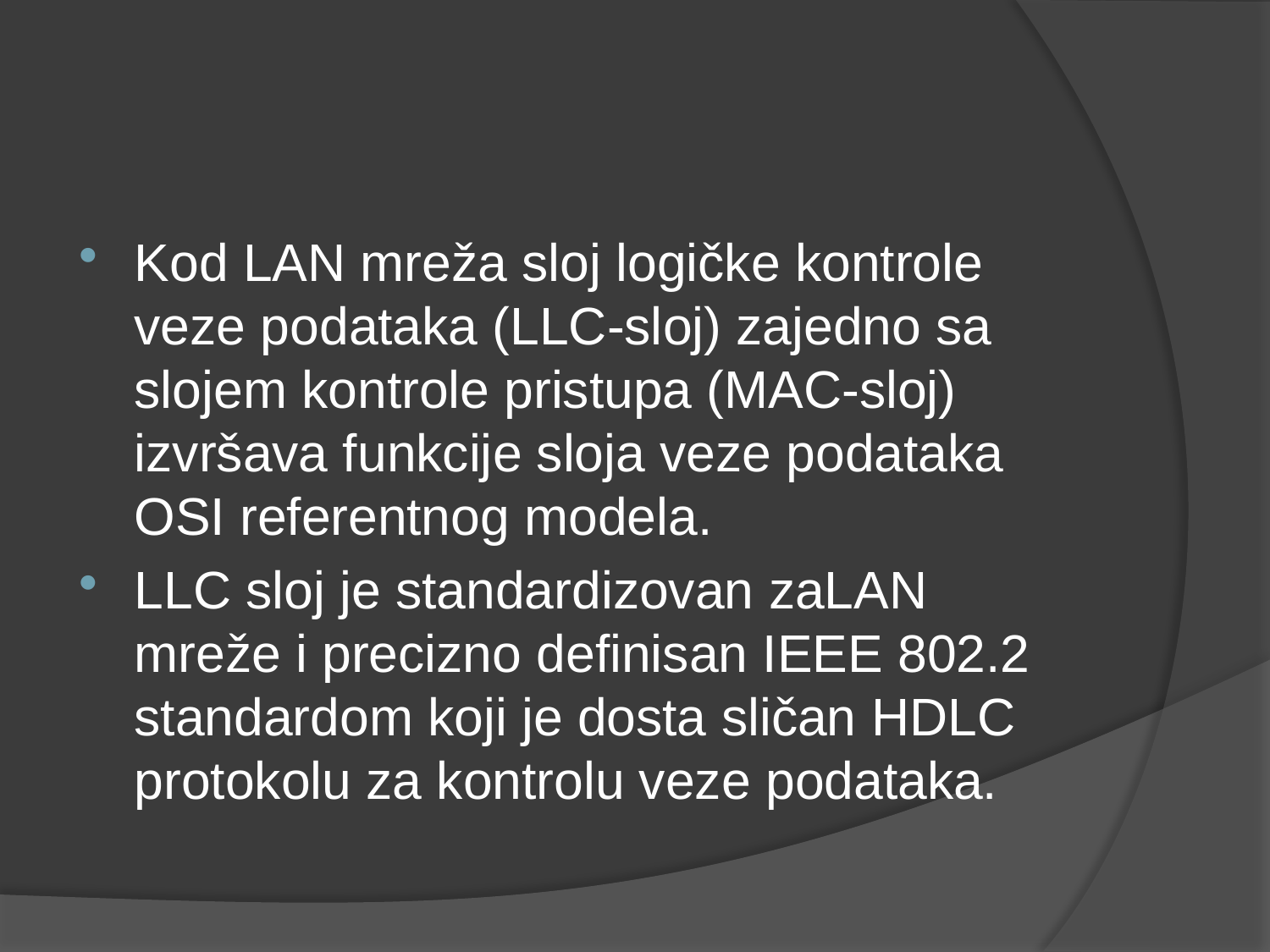

#
Kod LAN mreža sloj logičke kontrole veze podataka (LLC-sloj) zajedno sa slojem kontrole pristupa (MAC-sloj) izvršava funkcije sloja veze podataka OSI referentnog modela.
LLC sloj je standardizovan zaLAN mreže i precizno definisan IEEE 802.2 standardom koji je dosta sličan HDLC protokolu za kontrolu veze podataka.